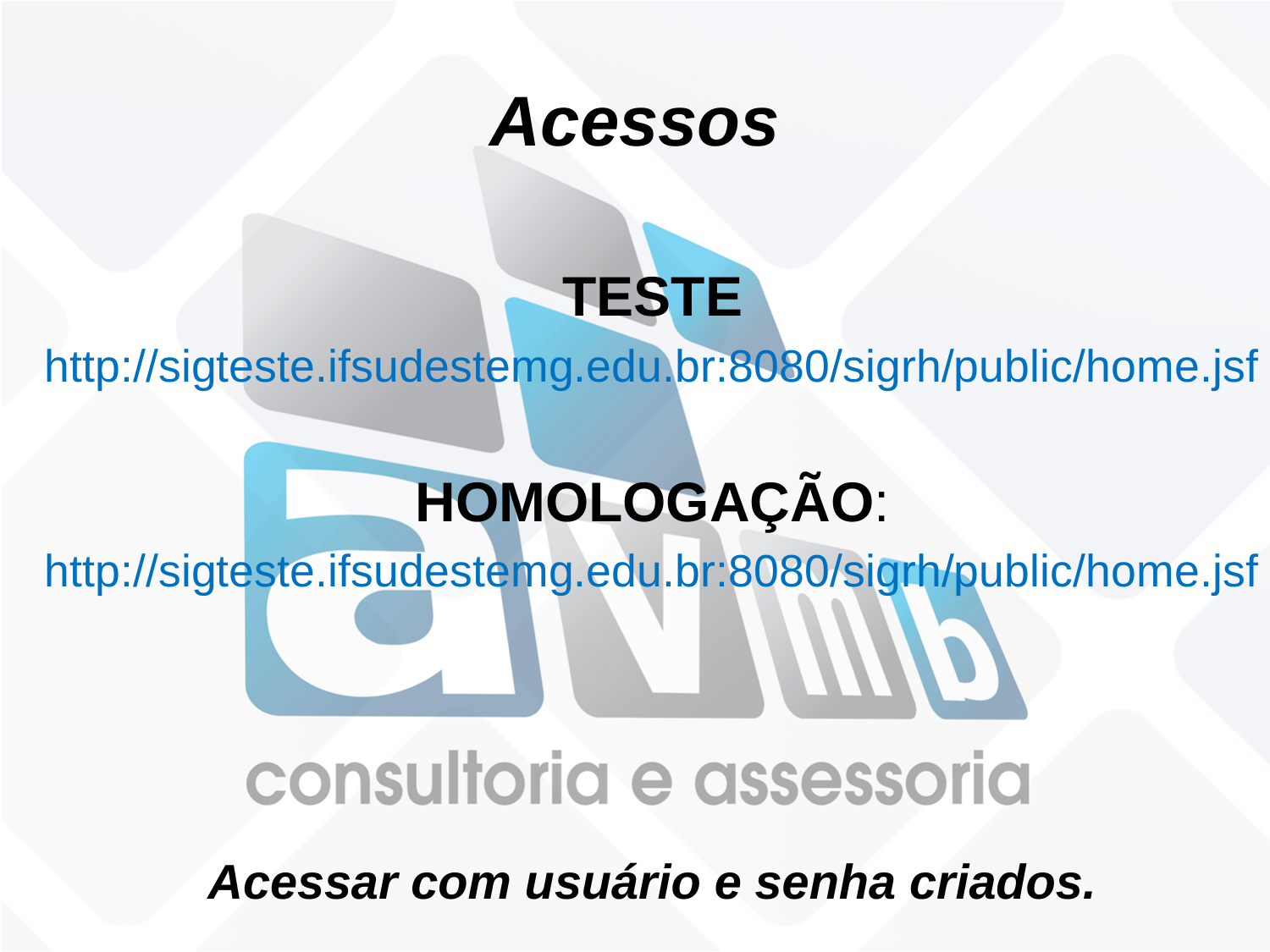

# Acessos

TESTE
http://sigteste.ifsudestemg.edu.br:8080/sigrh/public/home.jsf

HOMOLOGAÇÃO:
http://sigteste.ifsudestemg.edu.br:8080/sigrh/public/home.jsf

Acessar com usuário e senha criados.